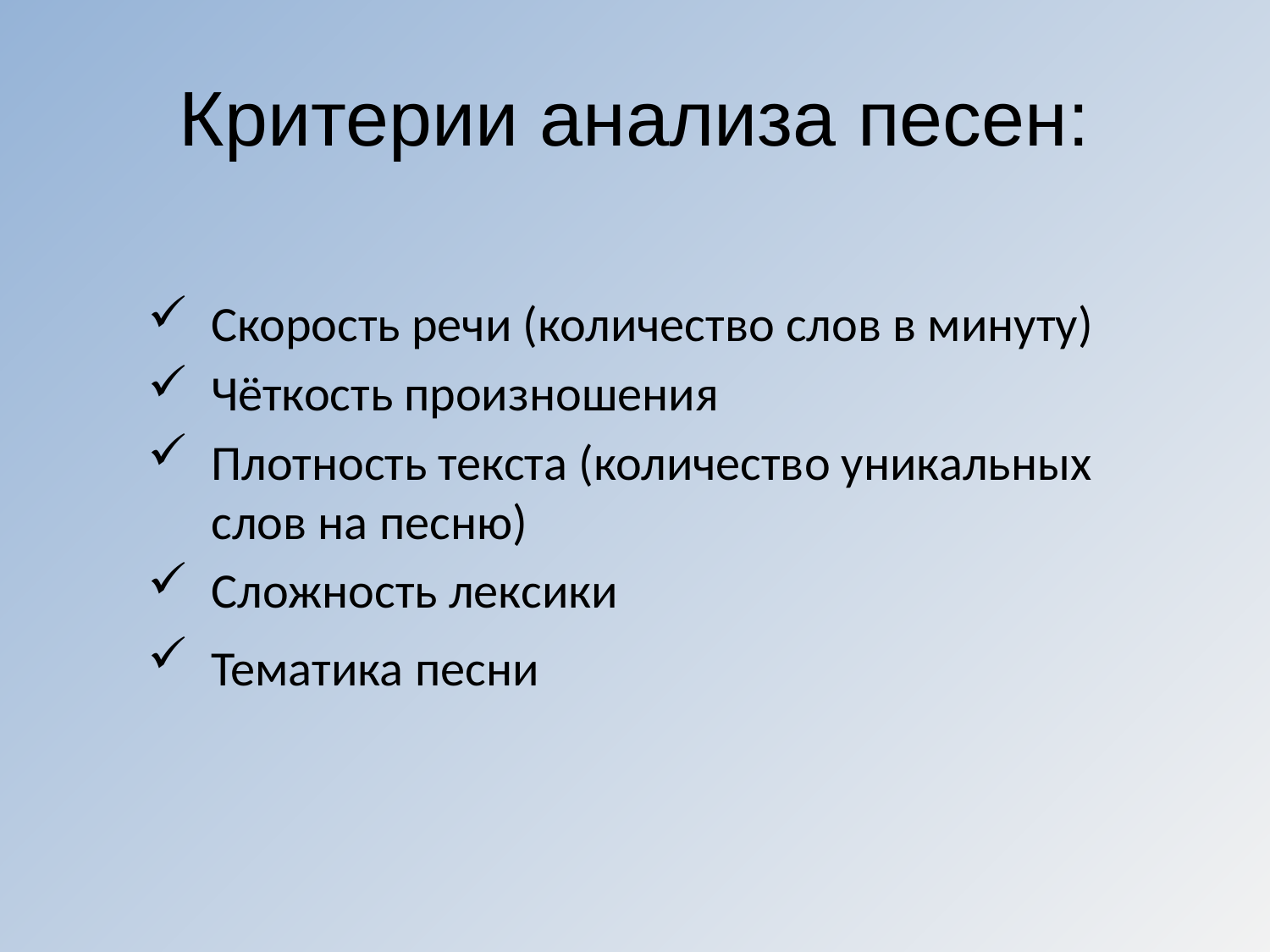

# Критерии анализа песен:
Скорость речи (количество слов в минуту)
Чёткость произношения
Плотность текста (количество уникальных слов на песню)
Сложность лексики
Тематика песни